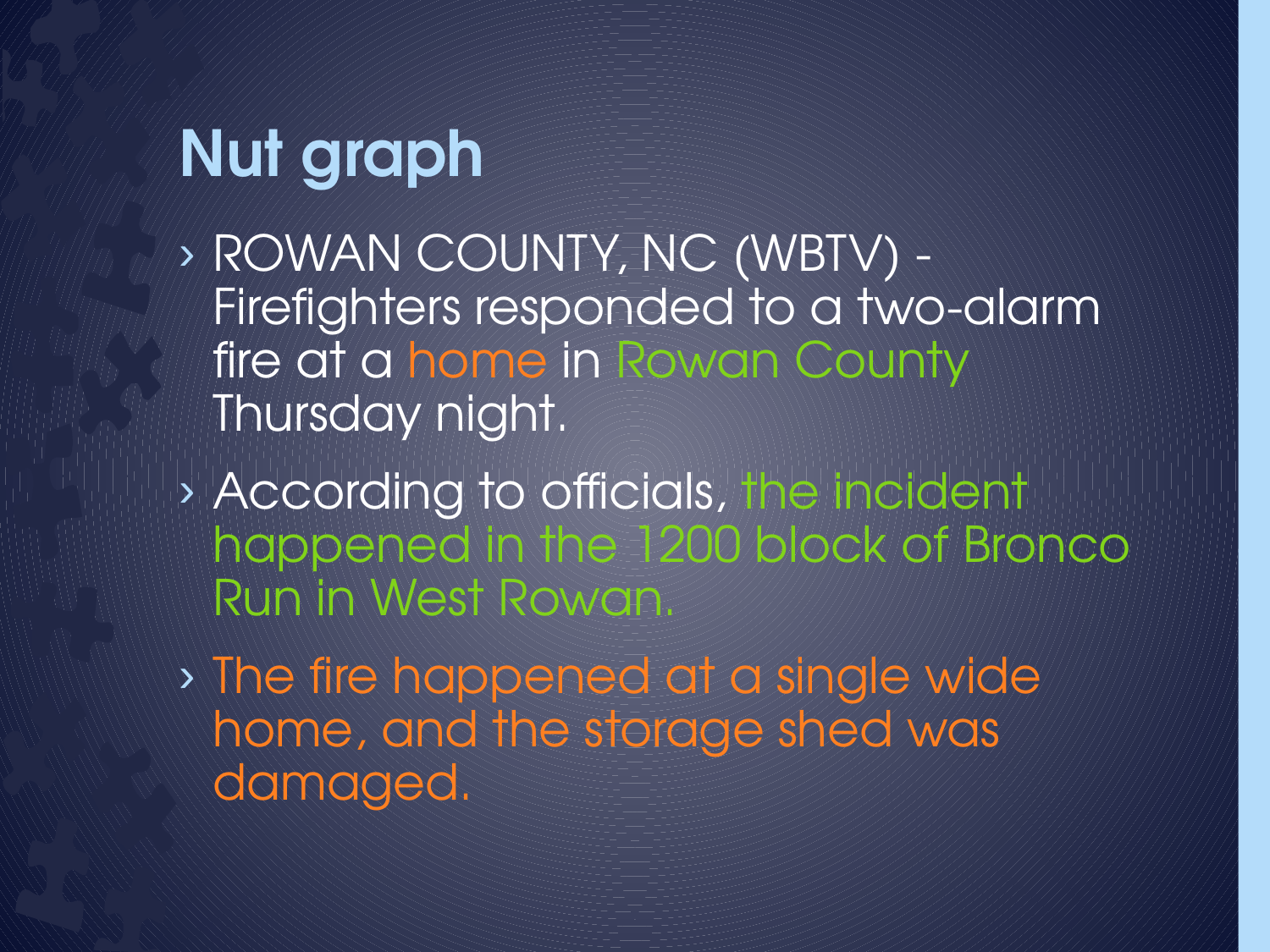

# Nut graph
ROWAN COUNTY, NC (WBTV) -Firefighters responded to a two-alarm fire at a home in Rowan County Thursday night.
According to officials, the incident happened in the 1200 block of Bronco Run in West Rowan.
The fire happened at a single wide home, and the storage shed was damaged.